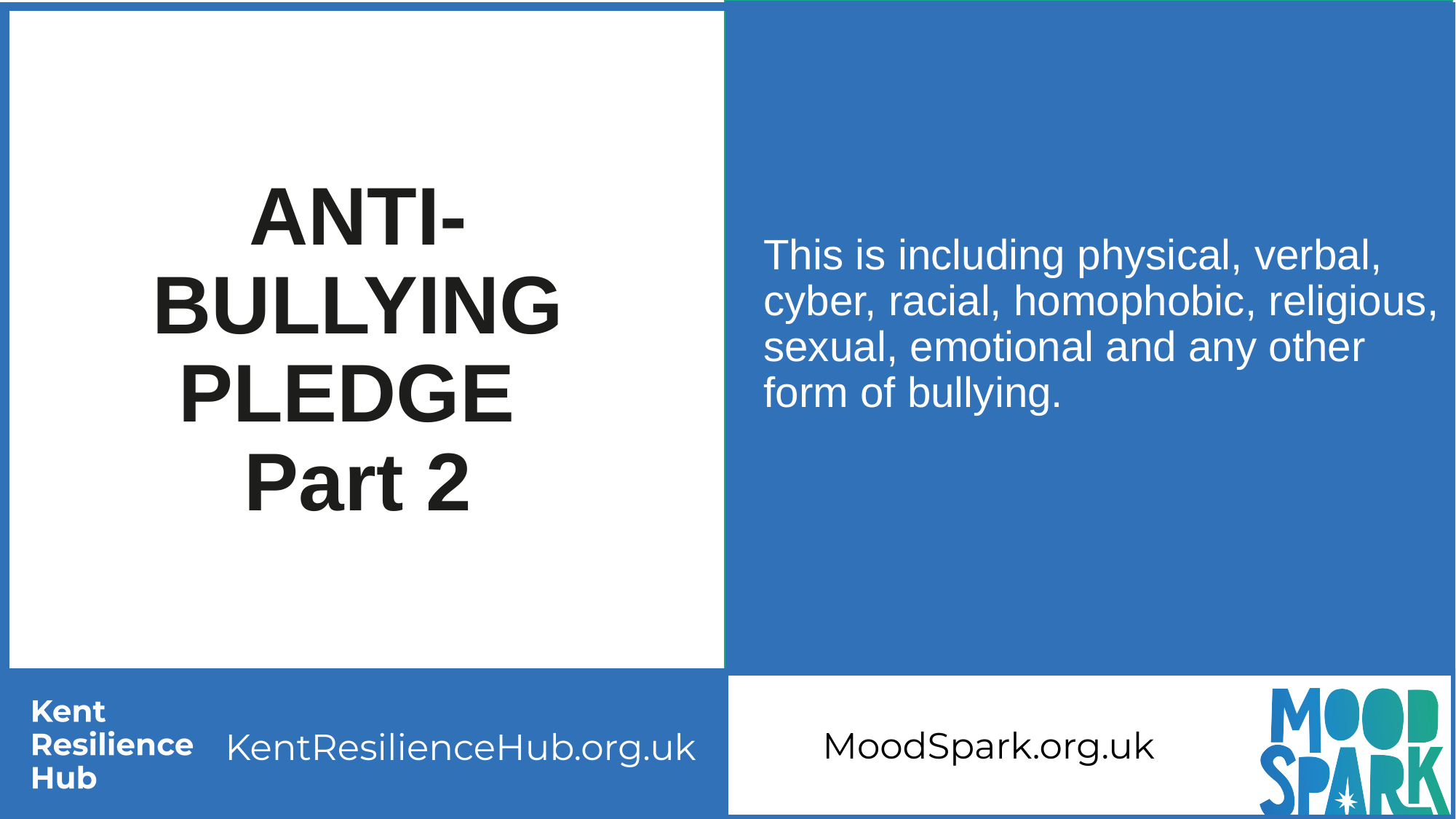

This is including physical, verbal, cyber, racial, homophobic, religious, sexual, emotional and any other form of bullying.
ANTI-BULLYING PLEDGE
Part 2